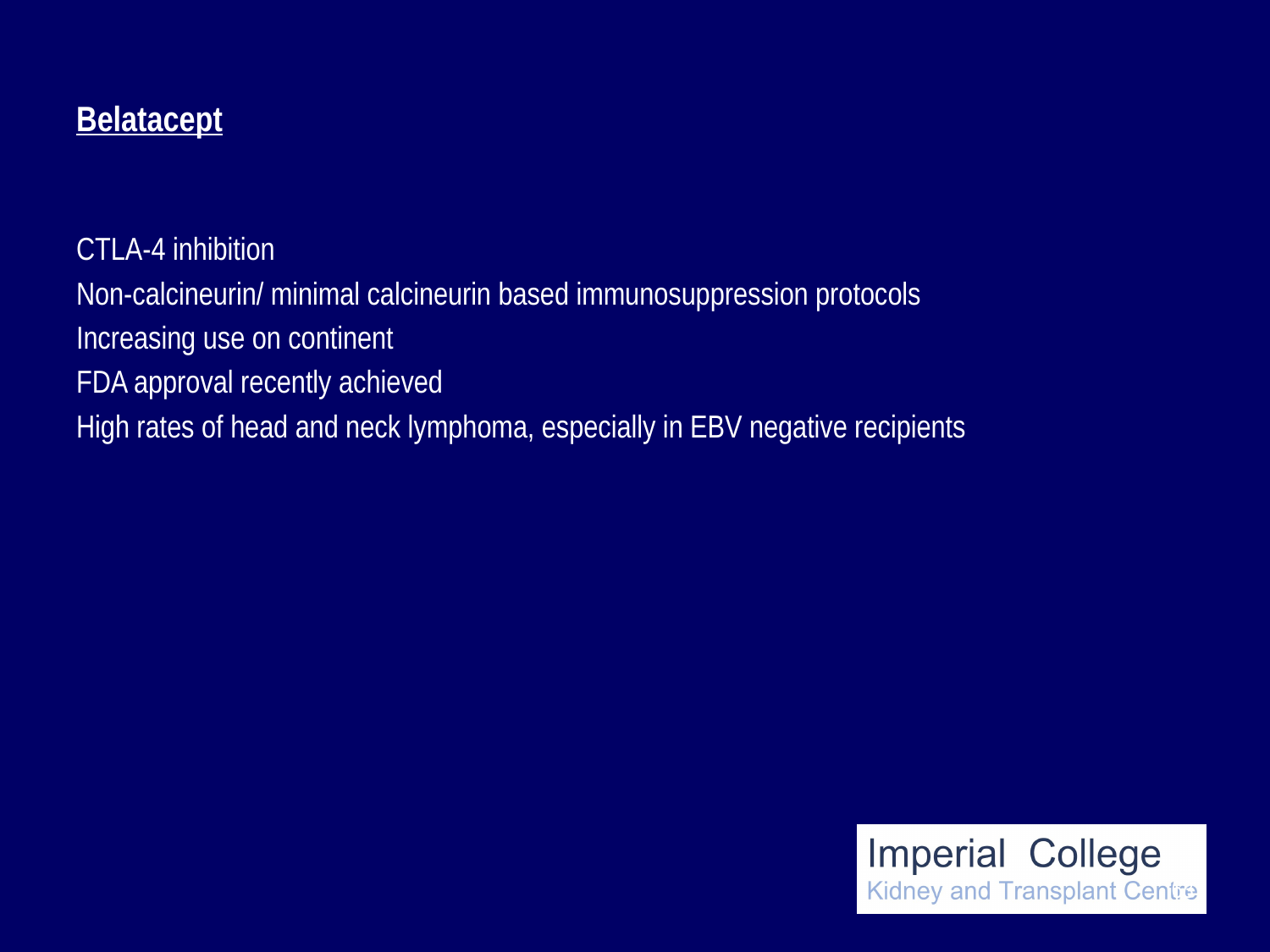

# Belatacept
CTLA-4 inhibition
Non-calcineurin/ minimal calcineurin based immunosuppression protocols
Increasing use on continent
FDA approval recently achieved
High rates of head and neck lymphoma, especially in EBV negative recipients

63